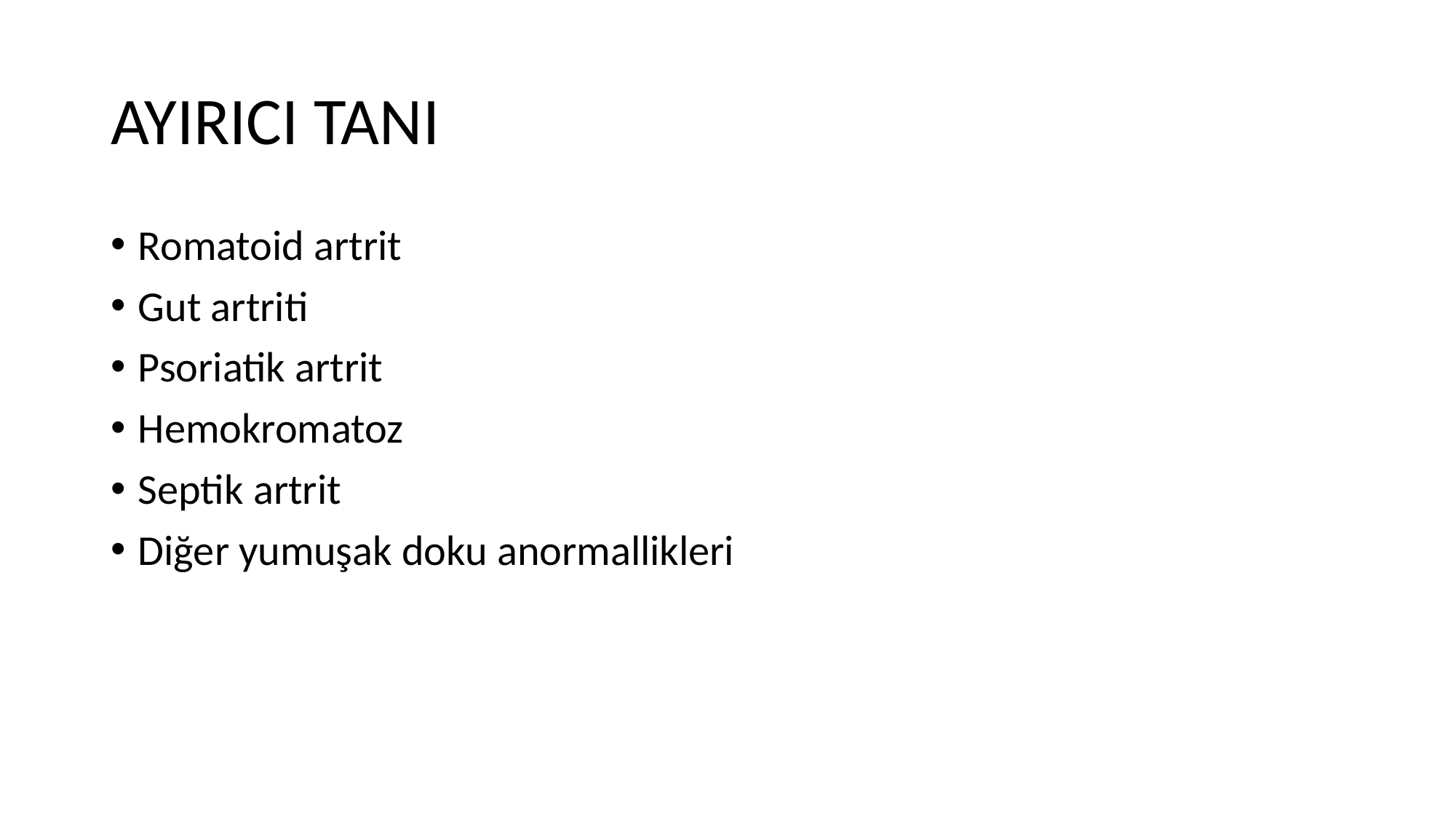

# AYIRICI TANI
Romatoid artrit
Gut artriti
Psoriatik artrit
Hemokromatoz
Septik artrit
Diğer yumuşak doku anormallikleri